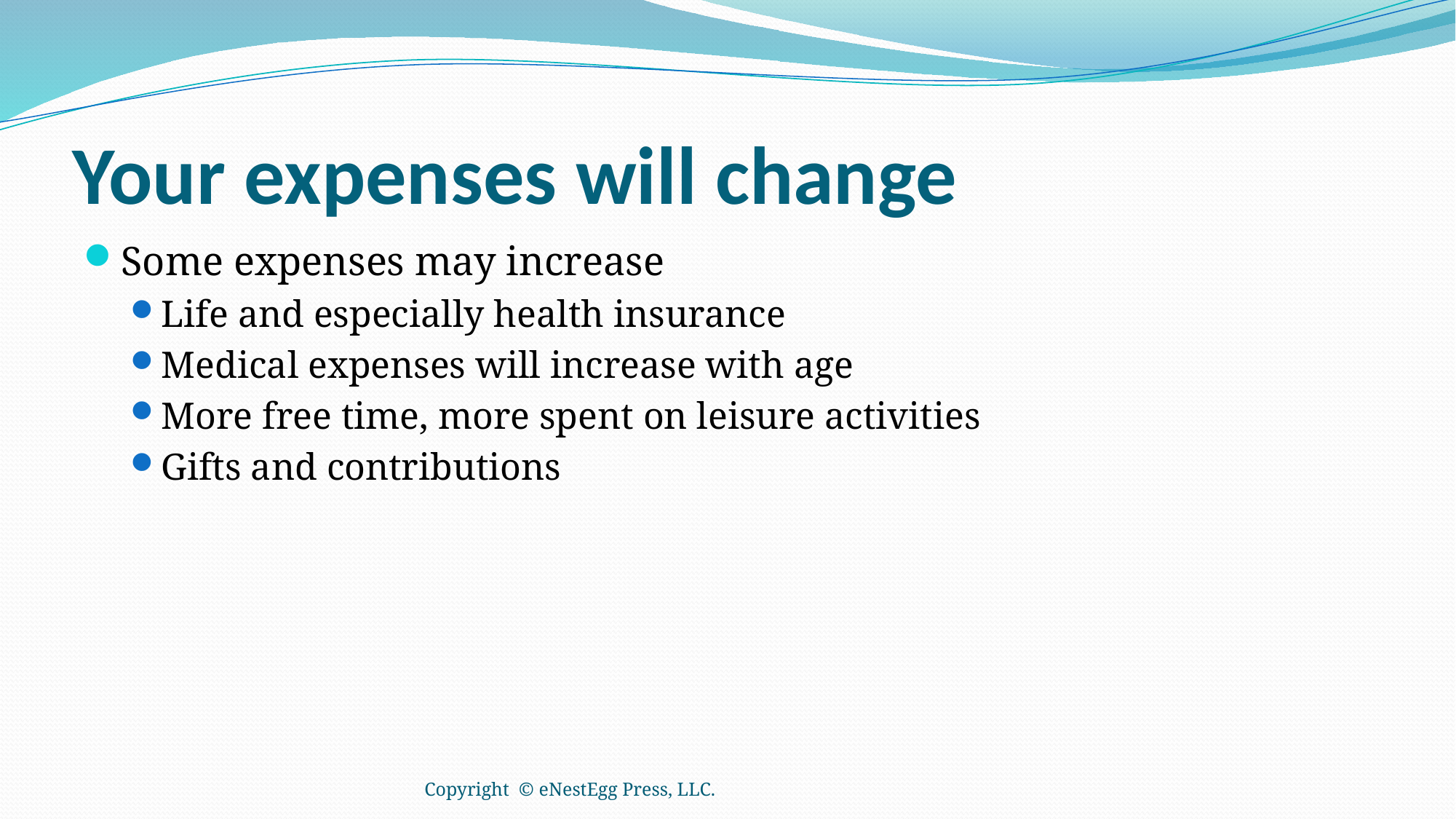

# Your expenses will change
Some expenses may increase
Life and especially health insurance
Medical expenses will increase with age
More free time, more spent on leisure activities
Gifts and contributions
Copyright  © eNestEgg Press, LLC.